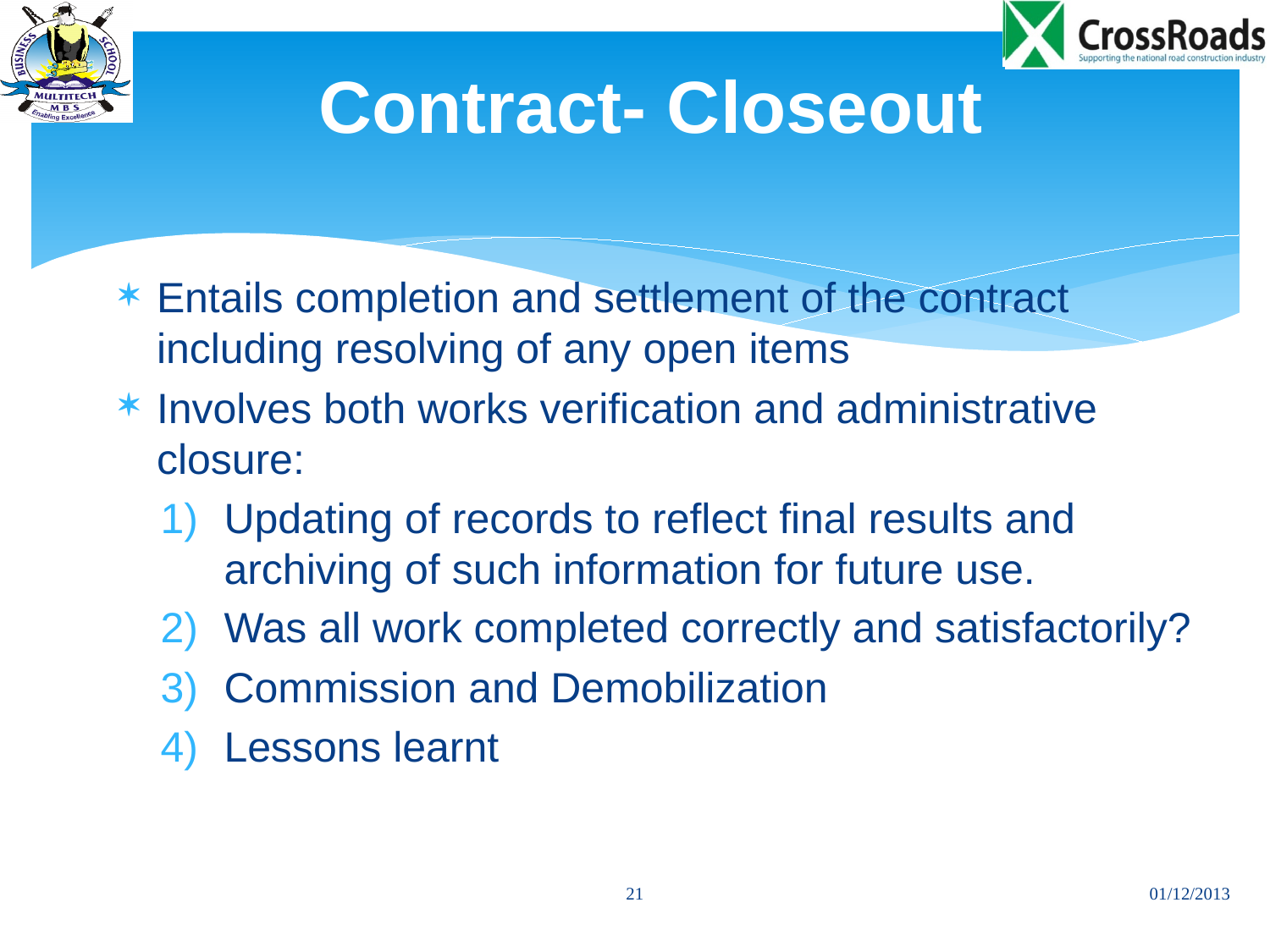

# Contract- Closeout
Entails completion and settlement of the contract including resolving of any open items
Involves both works verification and administrative closure:
Updating of records to reflect final results and archiving of such information for future use.
Was all work completed correctly and satisfactorily?
Commission and Demobilization
Lessons learnt

21
01/12/2013